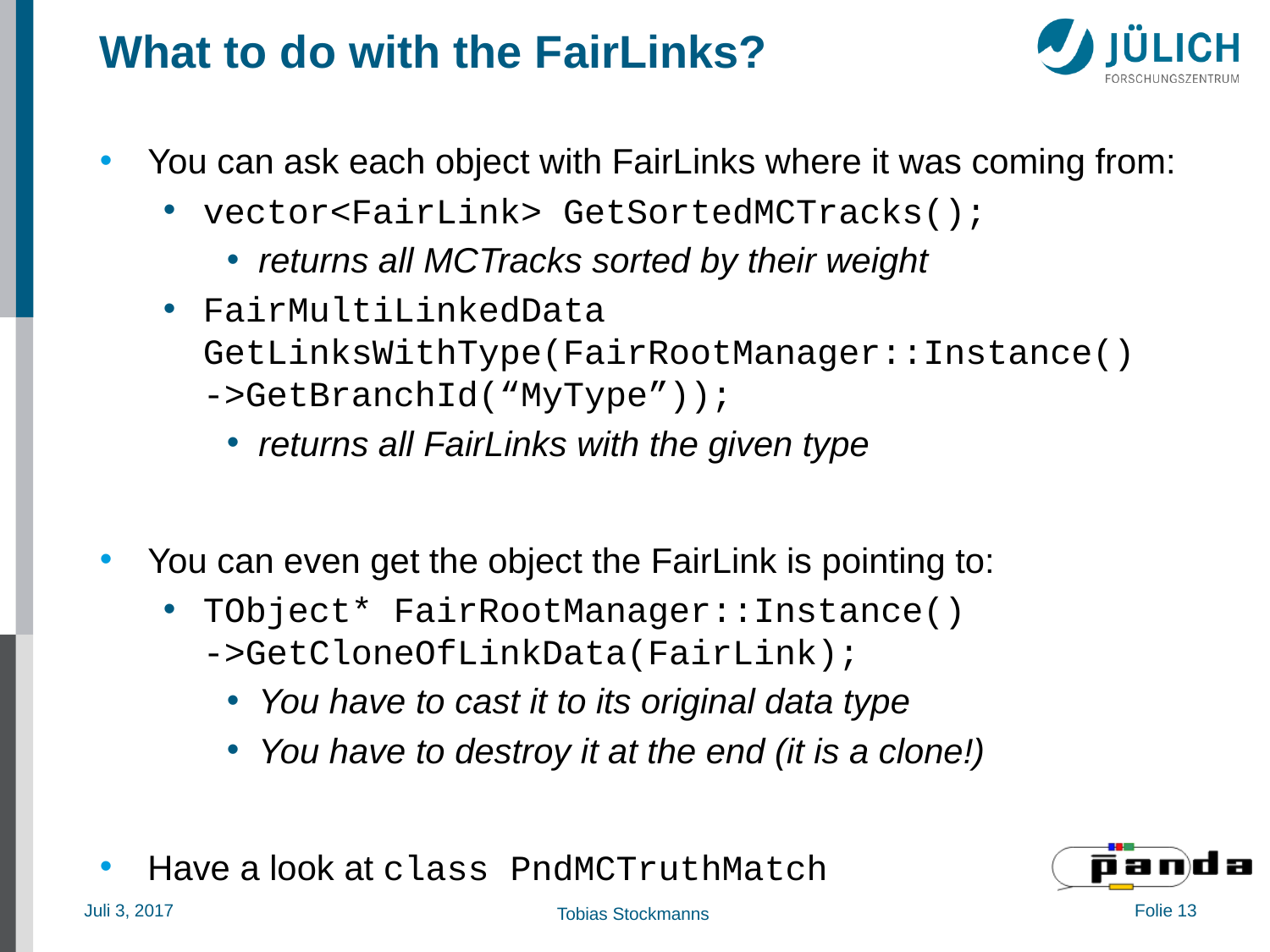

# What to do with the FairLinks?
You can ask each object with FairLinks where it was coming from:
vector<FairLink> GetSortedMCTracks();
returns all MCTracks sorted by their weight
FairMultiLinkedData GetLinksWithType(FairRootManager::Instance()
->GetBranchId(“MyType”));
returns all FairLinks with the given type

You can even get the object the FairLink is pointing to:
TObject* FairRootManager::Instance()
->GetCloneOfLinkData(FairLink);
You have to cast it to its original data type
You have to destroy it at the end (it is a clone!)

Have a look at class PndMCTruthMatch